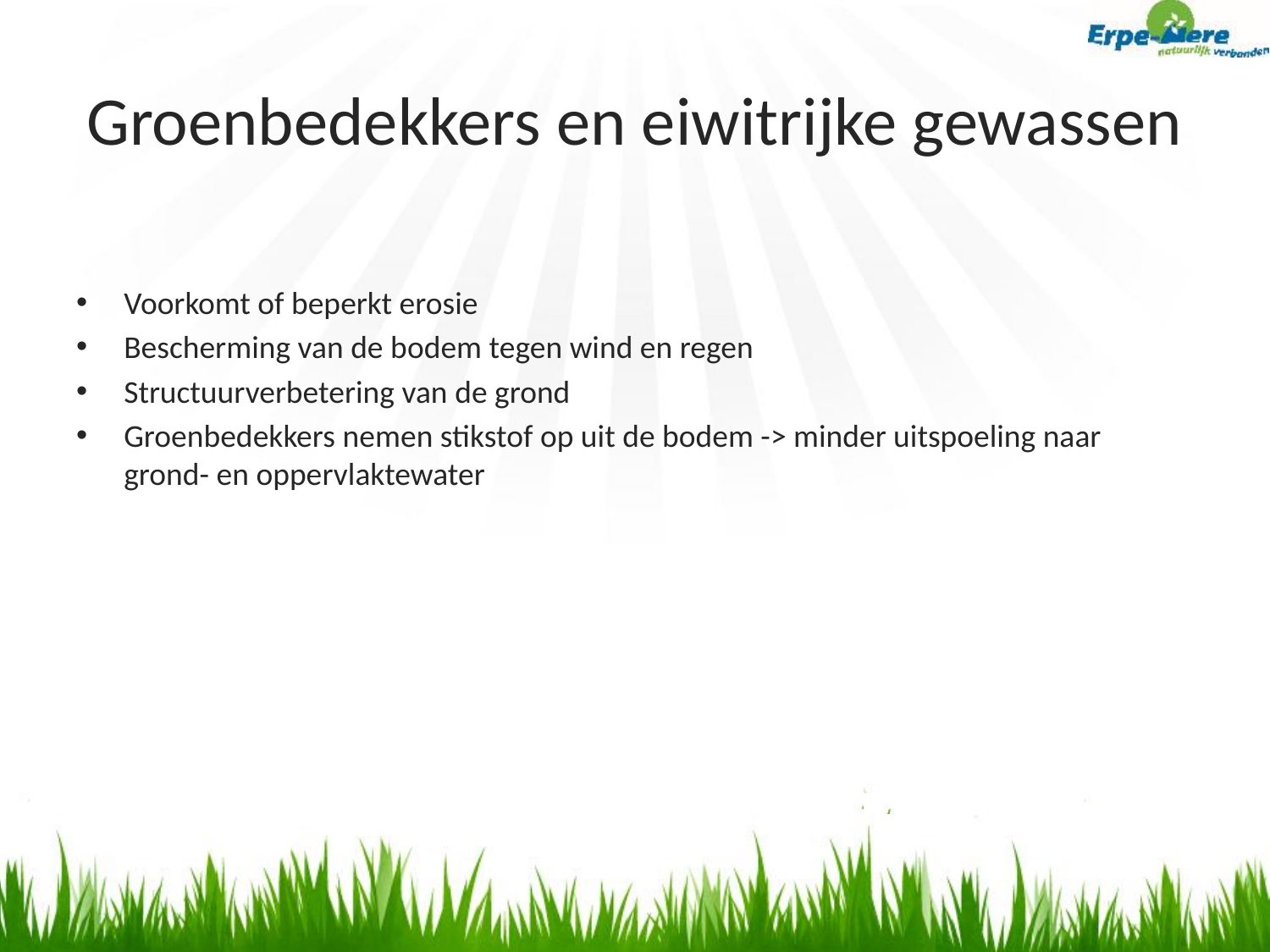

# Groenbedekkers en eiwitrijke gewassen
Voorkomt of beperkt erosie
Bescherming van de bodem tegen wind en regen
Structuurverbetering van de grond
Groenbedekkers nemen stikstof op uit de bodem -> minder uitspoeling naar grond- en oppervlaktewater